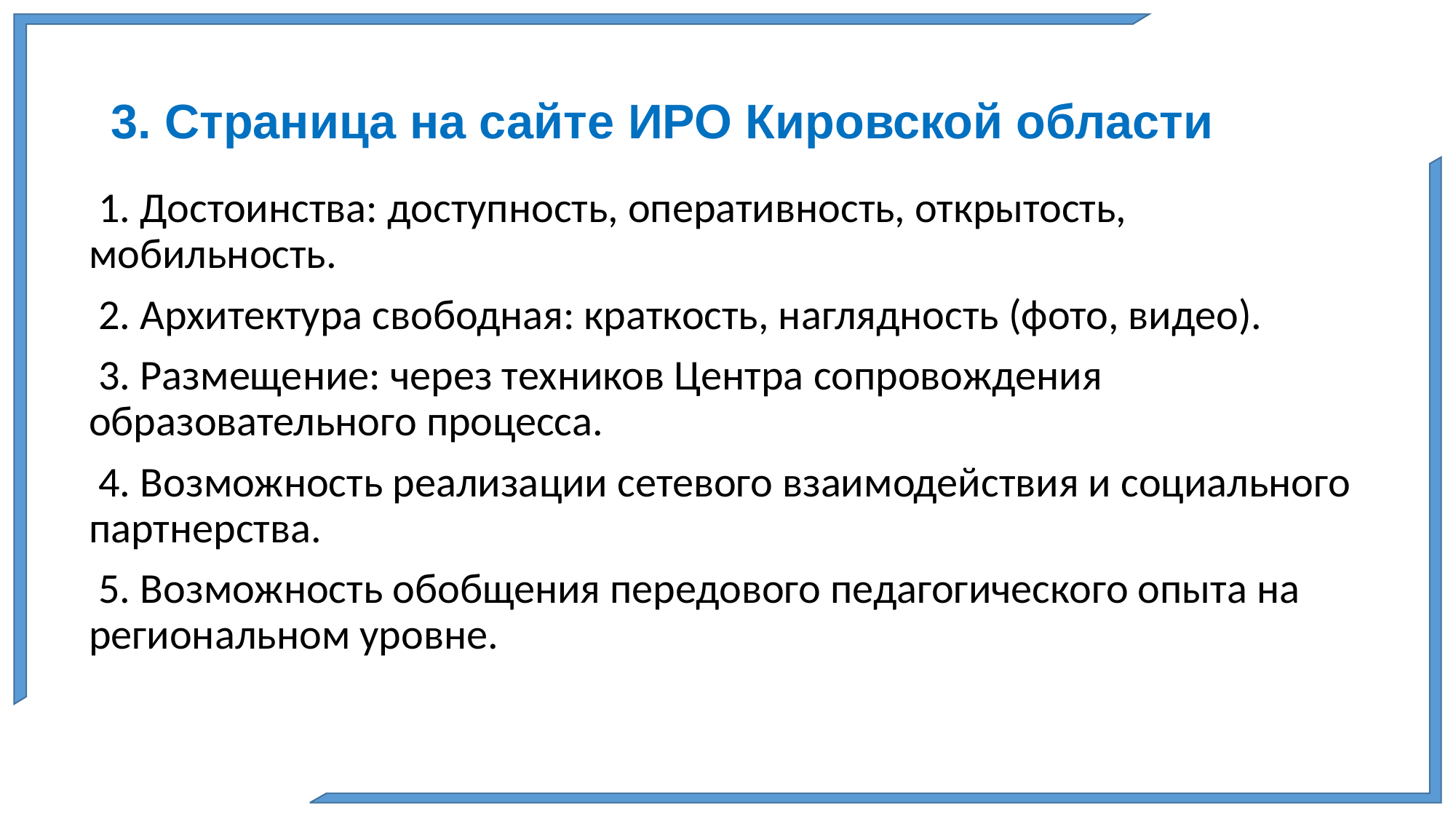

# 3. Страница на сайте ИРО Кировской области
 1. Достоинства: доступность, оперативность, открытость, мобильность.
 2. Архитектура свободная: краткость, наглядность (фото, видео).
 3. Размещение: через техников Центра сопровождения     образовательного процесса.
 4. Возможность реализации сетевого взаимодействия и социального партнерства.
 5. Возможность обобщения передового педагогического опыта на региональном уровне.